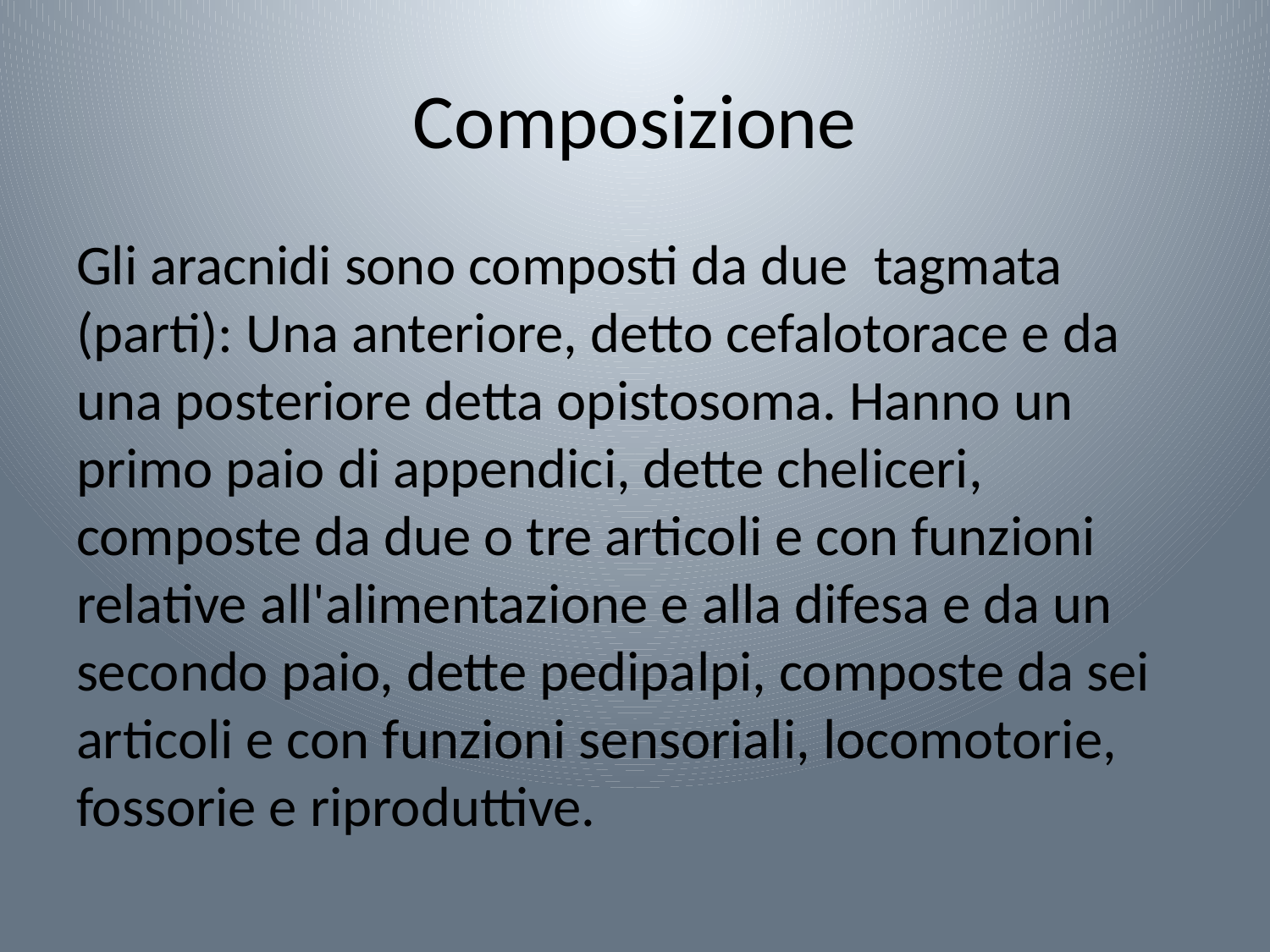

# Composizione
Gli aracnidi sono composti da due  tagmata (parti): Una anteriore, detto cefalotorace e da una posteriore detta opistosoma. Hanno un primo paio di appendici, dette cheliceri, composte da due o tre articoli e con funzioni relative all'alimentazione e alla difesa e da un secondo paio, dette pedipalpi, composte da sei articoli e con funzioni sensoriali, locomotorie, fossorie e riproduttive.